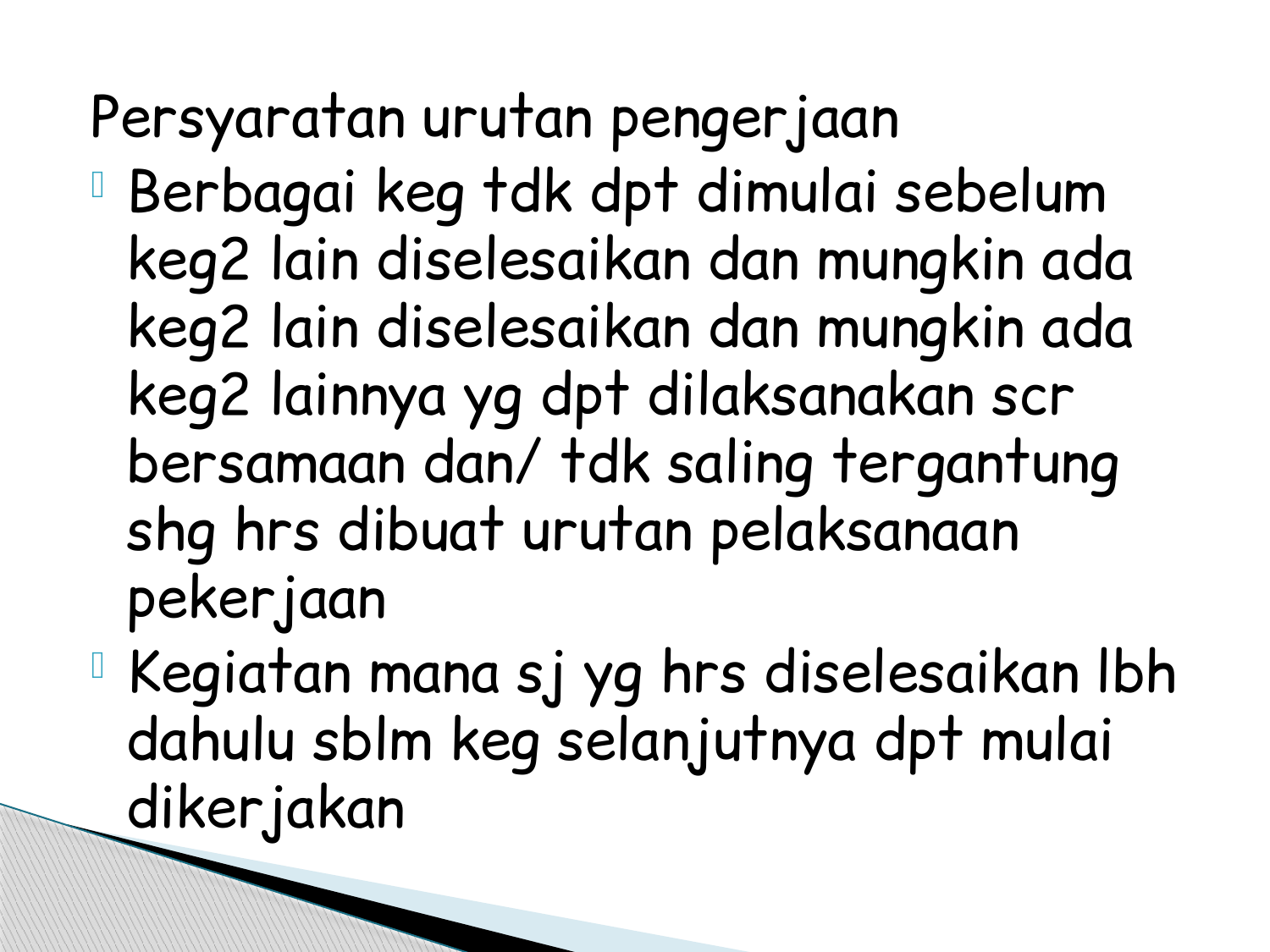

Persyaratan urutan pengerjaan
Berbagai keg tdk dpt dimulai sebelum keg2 lain diselesaikan dan mungkin ada keg2 lain diselesaikan dan mungkin ada keg2 lainnya yg dpt dilaksanakan scr bersamaan dan/ tdk saling tergantung shg hrs dibuat urutan pelaksanaan pekerjaan
Kegiatan mana sj yg hrs diselesaikan lbh dahulu sblm keg selanjutnya dpt mulai dikerjakan